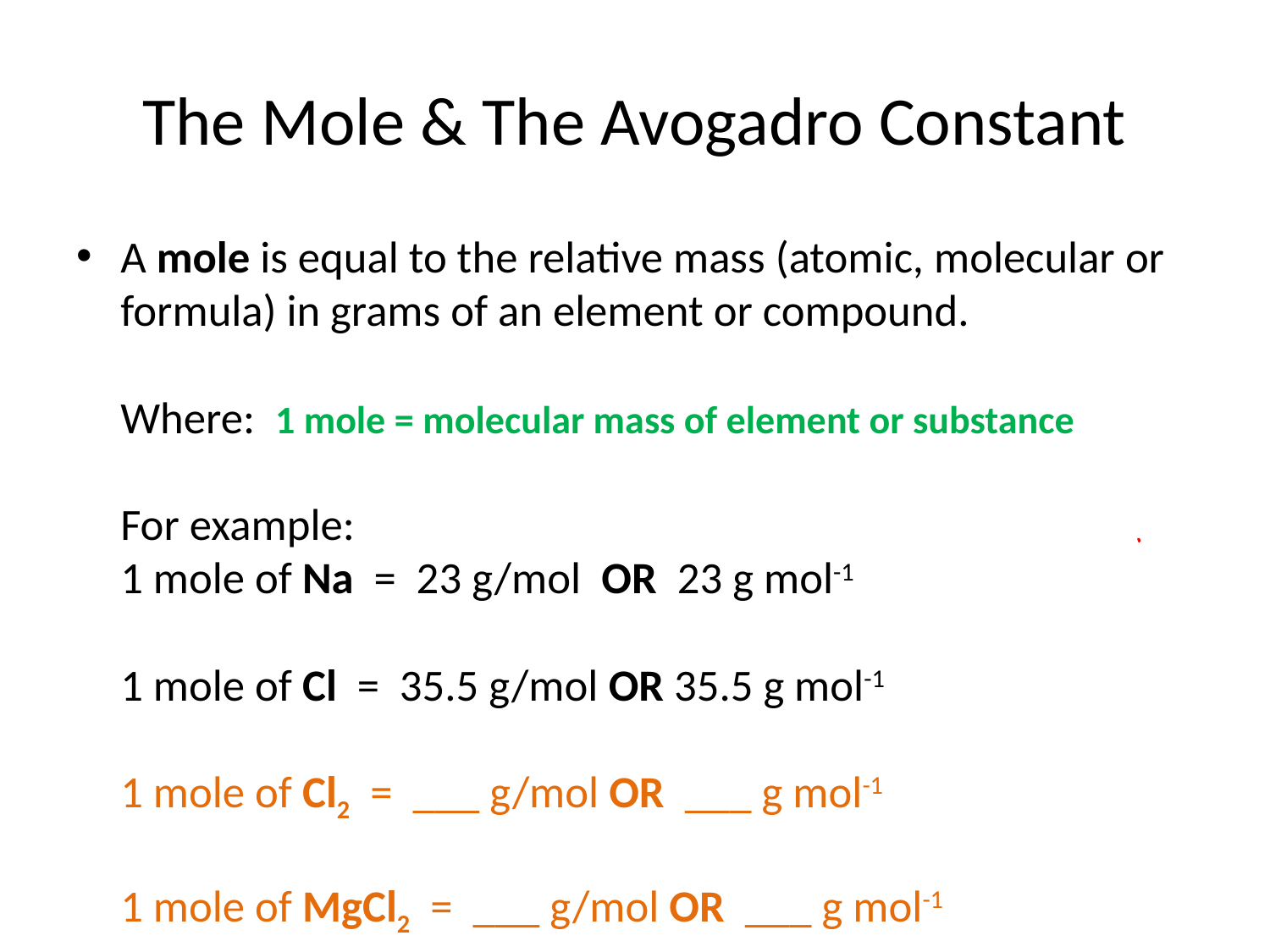

# The Mole & The Avogadro Constant
A mole is equal to the relative mass (atomic, molecular or formula) in grams of an element or compound.
Where:  1 mole = molecular mass of element or substance
For example:
1 mole of Na  =  23 g/mol  OR  23 g mol-1
1 mole of Cl  =  35.5 g/mol OR 35.5 g mol-1
1 mole of Cl2  =  ___ g/mol OR  ___ g mol-1
1 mole of MgCl2  =  ___ g/mol OR  ___ g mol-1